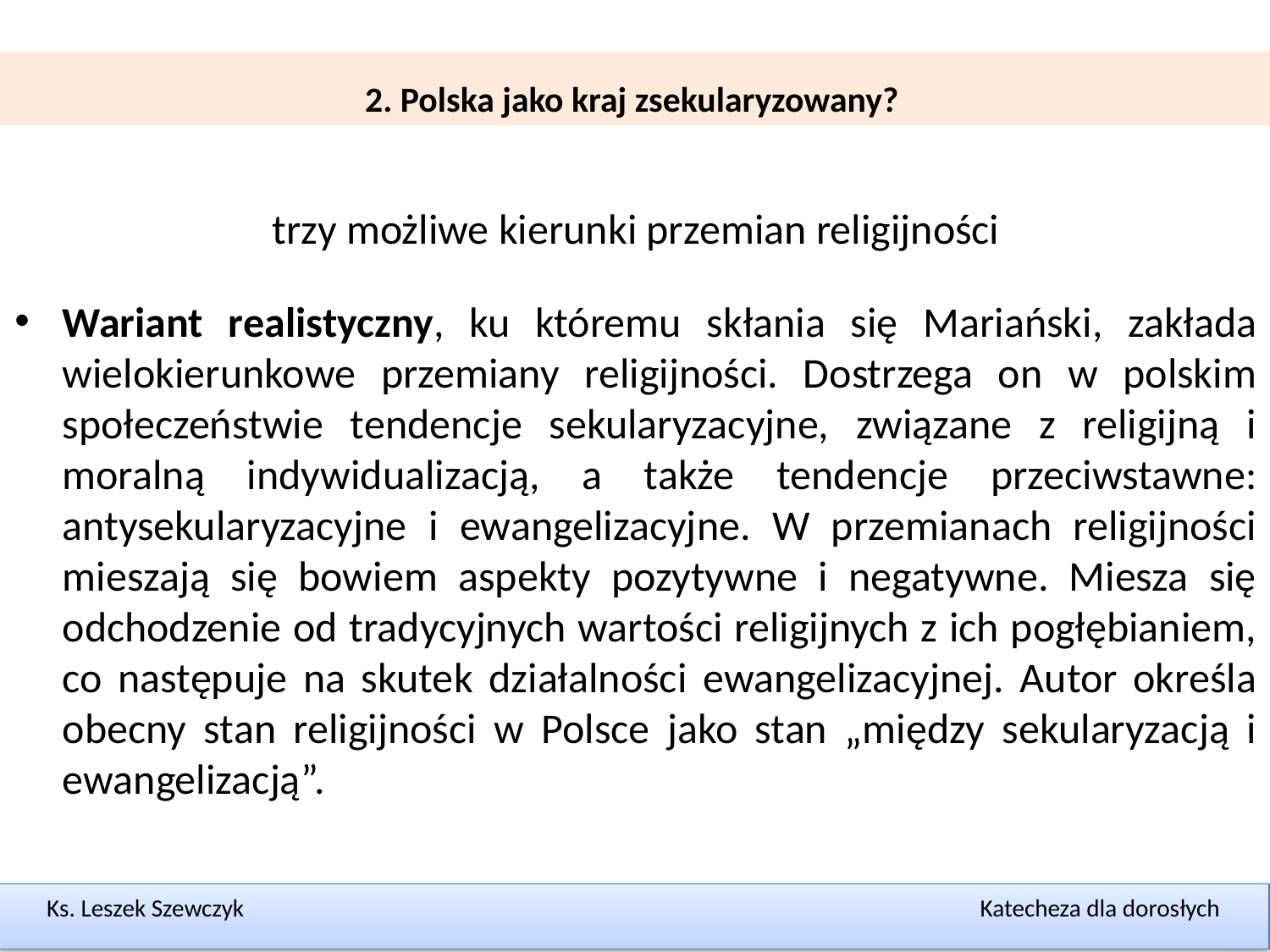

2. Polska jako kraj zsekularyzowany?

trzy możliwe kierunki przemian religijności

Wariant realistyczny, ku któremu skłania się Mariański, zakłada wielokierunkowe przemiany religijności. Dostrzega on w polskim społeczeństwie tendencje sekularyzacyjne, związane z religijną i moralną indywidualizacją, a także tendencje przeciwstawne: antysekularyzacyjne i ewangelizacyjne. W przemianach religijności mieszają się bowiem aspekty pozytywne i negatywne. Miesza się odchodzenie od tradycyjnych wartości religijnych z ich pogłębianiem, co następuje na skutek działalności ewangelizacyjnej. Autor określa obecny stan religijności w Polsce jako stan „między sekularyzacją i ewangelizacją”.

Ks. Leszek Szewczyk                                                                                                                                      Katecheza dla dorosłych